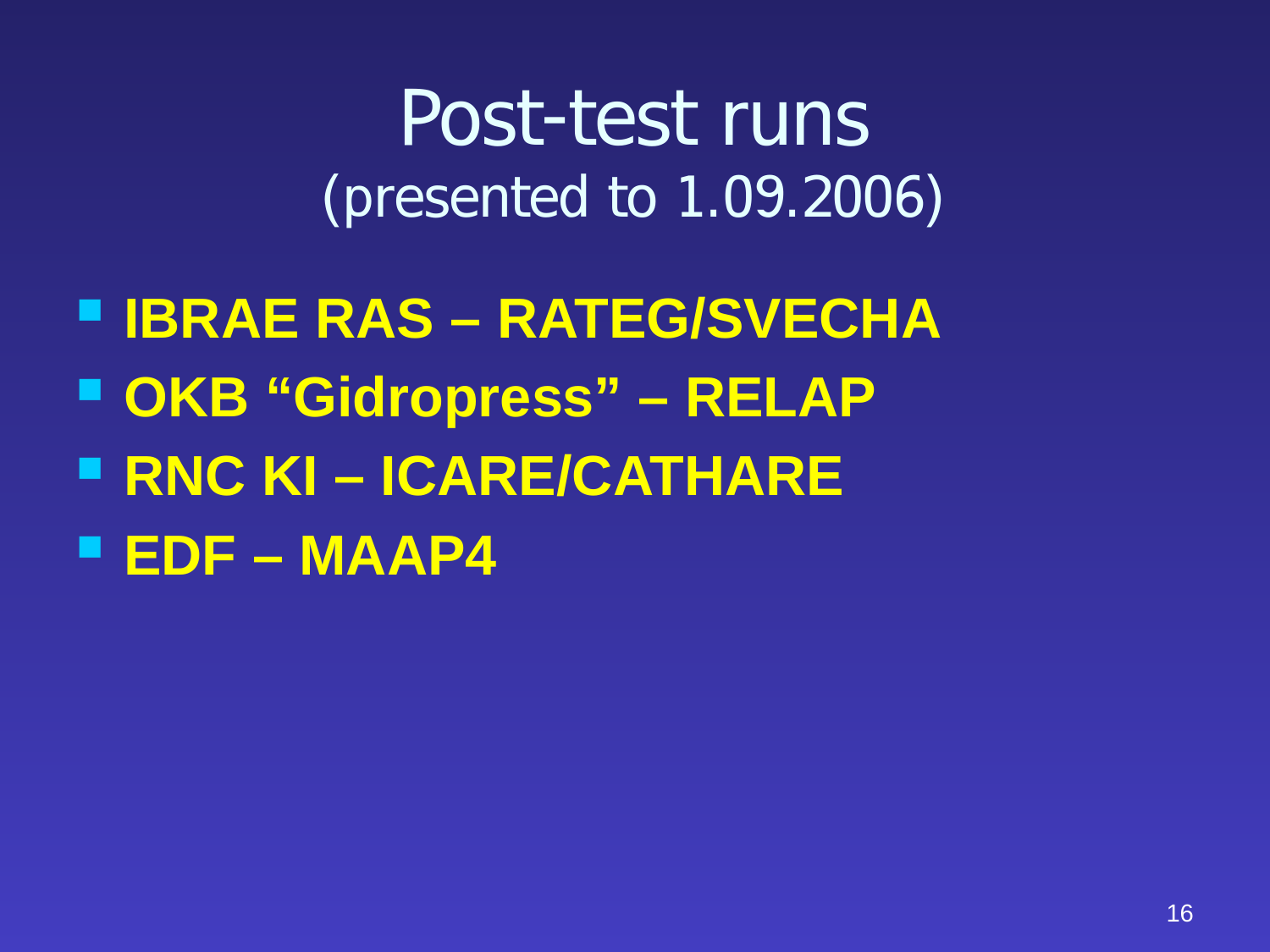

# Post-test runs (presented to 1.09.2006)
IBRAE RAS – RATEG/SVECHA
OKB “Gidropress” – RELAP
RNC KI – ICARE/CATHARE
EDF – MAAP4
16